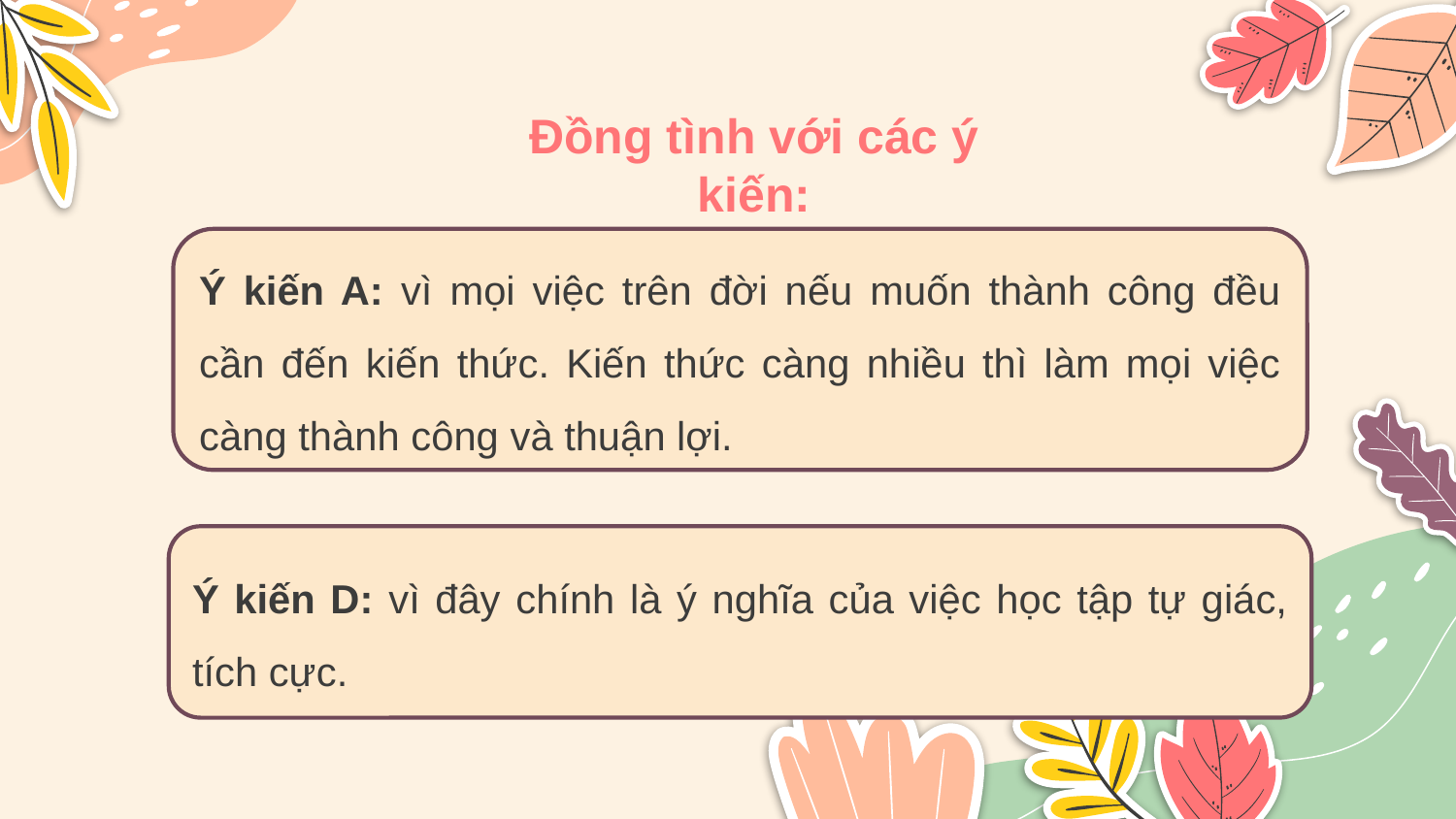

# Đồng tình với các ý kiến:
Ý kiến A: vì mọi việc trên đời nếu muốn thành công đều cần đến kiến thức. Kiến thức càng nhiều thì làm mọi việc càng thành công và thuận lợi.

Ý kiến D: vì đây chính là ý nghĩa của việc học tập tự giác, tích cực.